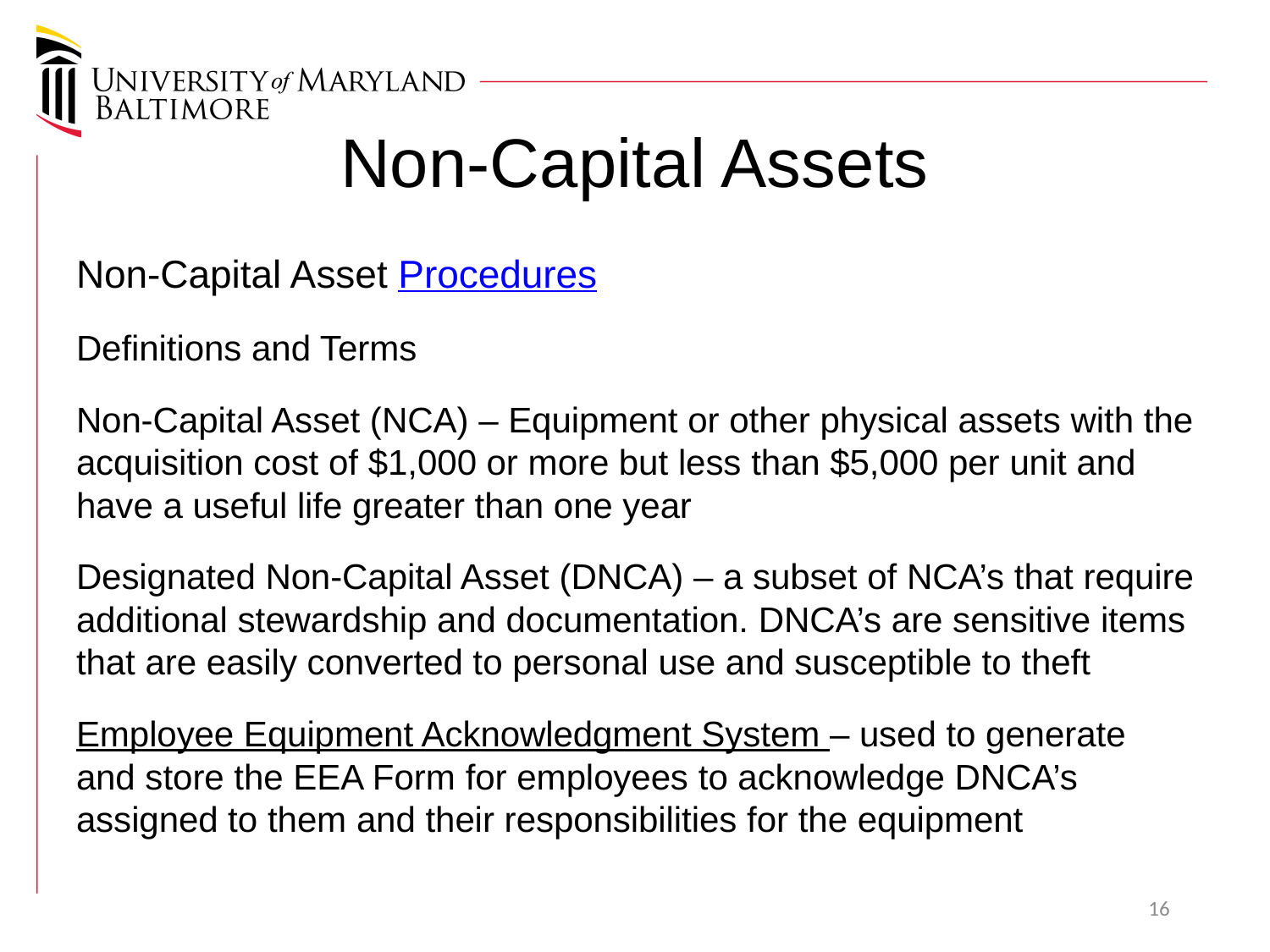

# Non-Capital Assets
Non-Capital Asset Procedures
Definitions and Terms
Non-Capital Asset (NCA) – Equipment or other physical assets with the acquisition cost of $1,000 or more but less than $5,000 per unit and have a useful life greater than one year
Designated Non-Capital Asset (DNCA) – a subset of NCA’s that require additional stewardship and documentation. DNCA’s are sensitive items that are easily converted to personal use and susceptible to theft
Employee Equipment Acknowledgment System – used to generate and store the EEA Form for employees to acknowledge DNCA’s assigned to them and their responsibilities for the equipment
16